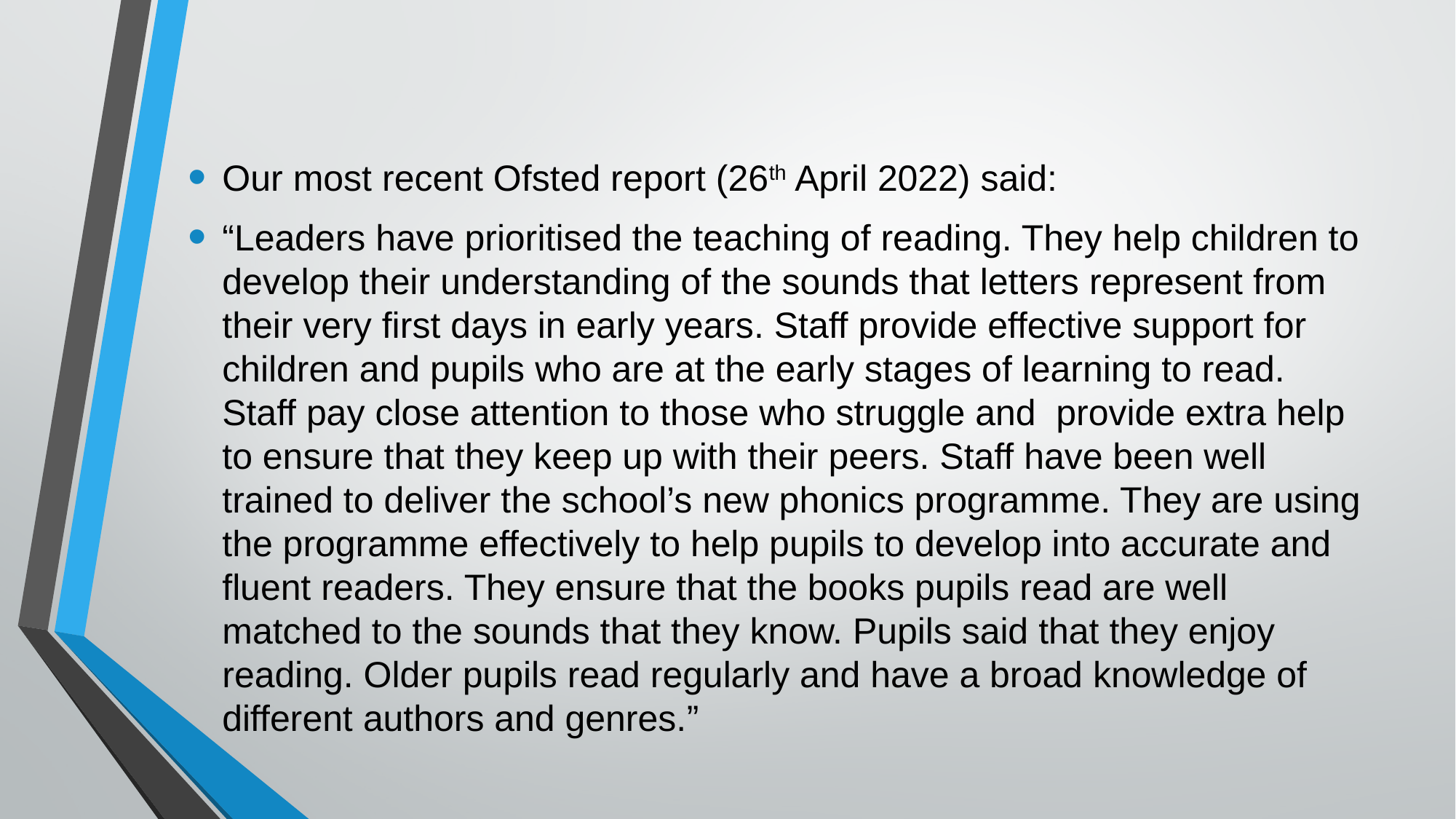

Our most recent Ofsted report (26th April 2022) said:
“Leaders have prioritised the teaching of reading. They help children to develop their understanding of the sounds that letters represent from their very first days in early years. Staff provide effective support for children and pupils who are at the early stages of learning to read. Staff pay close attention to those who struggle and  provide extra help to ensure that they keep up with their peers. Staff have been well trained to deliver the school’s new phonics programme. They are using the programme effectively to help pupils to develop into accurate and fluent readers. They ensure that the books pupils read are well matched to the sounds that they know. Pupils said that they enjoy reading. Older pupils read regularly and have a broad knowledge of different authors and genres.”